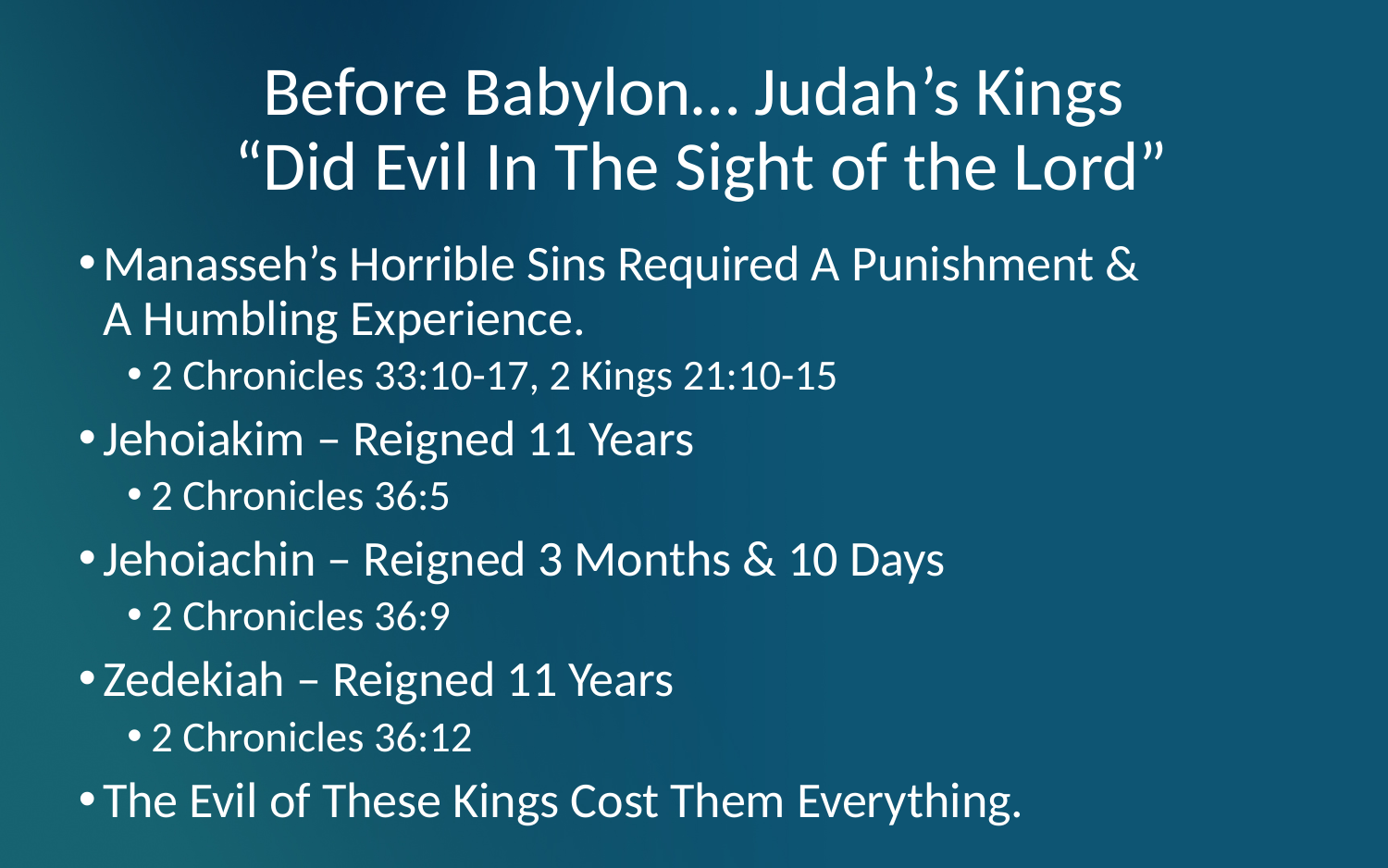

# Before Babylon… Judah’s Kings “Did Evil In The Sight of the Lord”
Manasseh’s Horrible Sins Required A Punishment &
A Humbling Experience.
2 Chronicles 33:10-17, 2 Kings 21:10-15
Jehoiakim – Reigned 11 Years
2 Chronicles 36:5
Jehoiachin – Reigned 3 Months & 10 Days
2 Chronicles 36:9
Zedekiah – Reigned 11 Years
2 Chronicles 36:12
The Evil of These Kings Cost Them Everything.